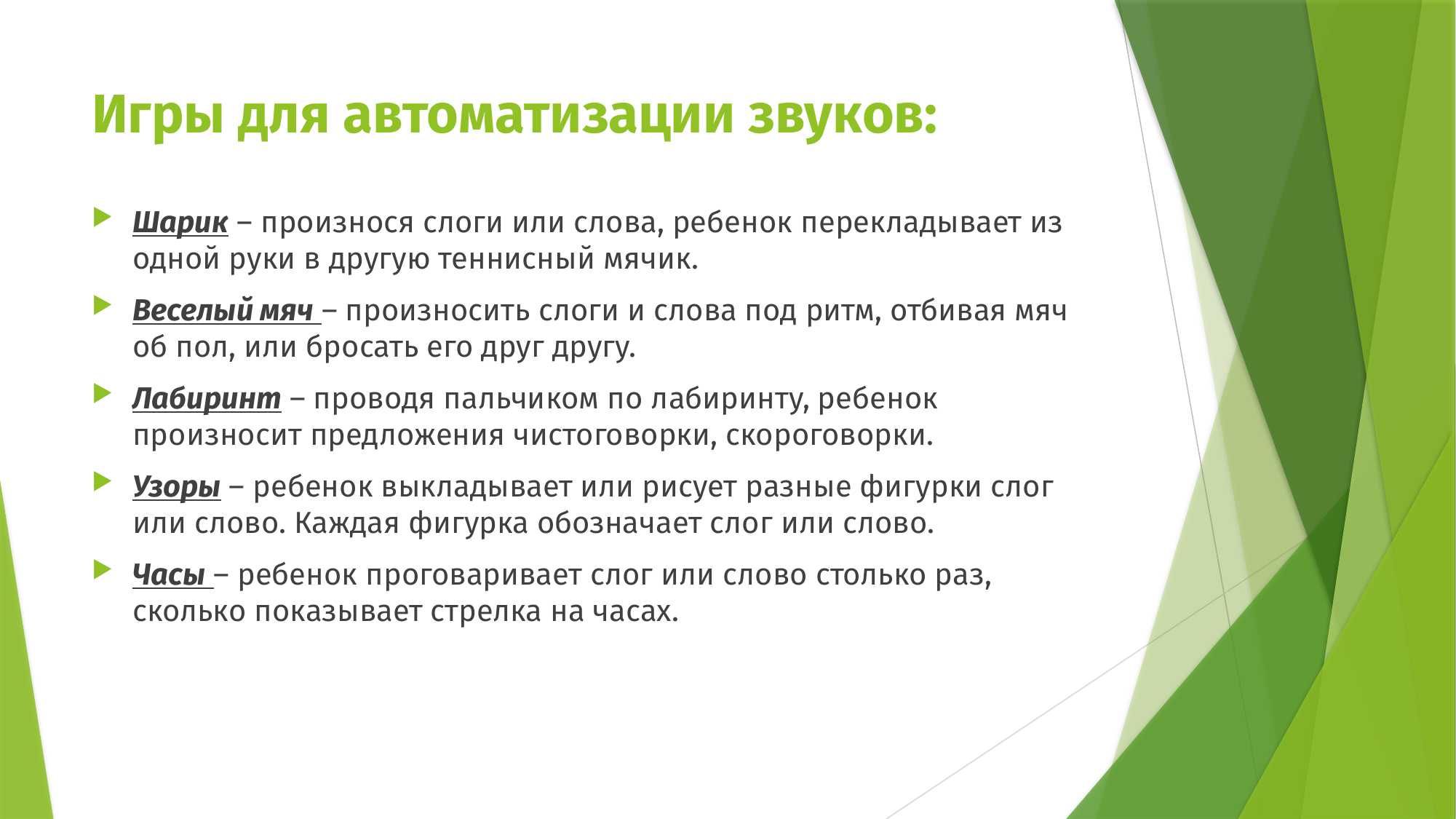

# Игры для автоматизации звуков:
Шарик – произнося слоги или слова, ребенок перекладывает из одной руки в другую теннисный мячик.
Веселый мяч – произносить слоги и слова под ритм, отбивая мяч об пол, или бросать его друг другу.
Лабиринт – проводя пальчиком по лабиринту, ребенок произносит предложения чистоговорки, скороговорки.
Узоры – ребенок выкладывает или рисует разные фигурки слог или слово. Каждая фигурка обозначает слог или слово.
Часы – ребенок проговаривает слог или слово столько раз, сколько показывает стрелка на часах.